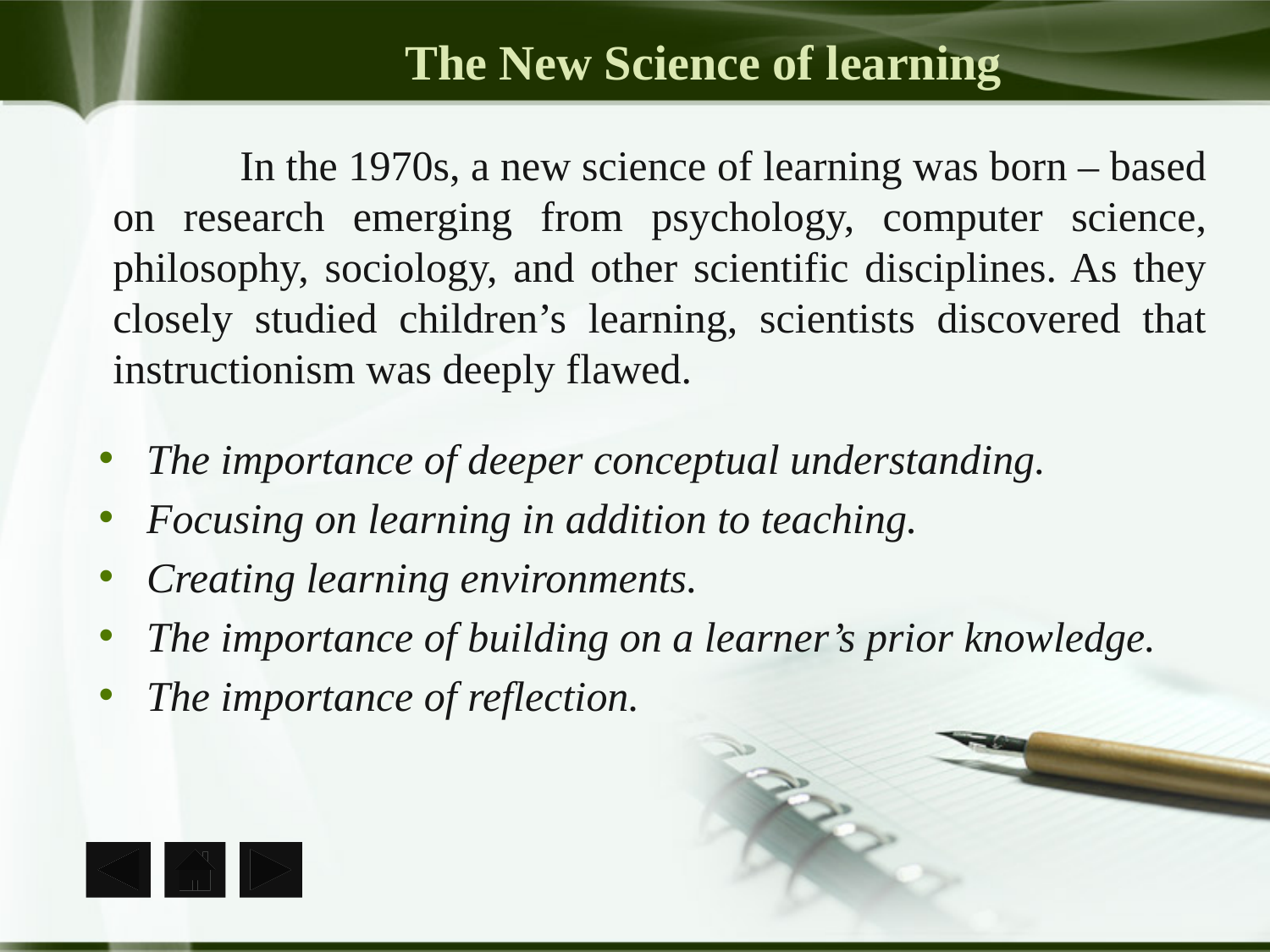

# The New Science of learning
	In the 1970s, a new science of learning was born – based on research emerging from psychology, computer science, philosophy, sociology, and other scientific disciplines. As they closely studied children’s learning, scientists discovered that instructionism was deeply flawed.
The importance of deeper conceptual understanding.
Focusing on learning in addition to teaching.
Creating learning environments.
The importance of building on a learner’s prior knowledge.
The importance of reflection.